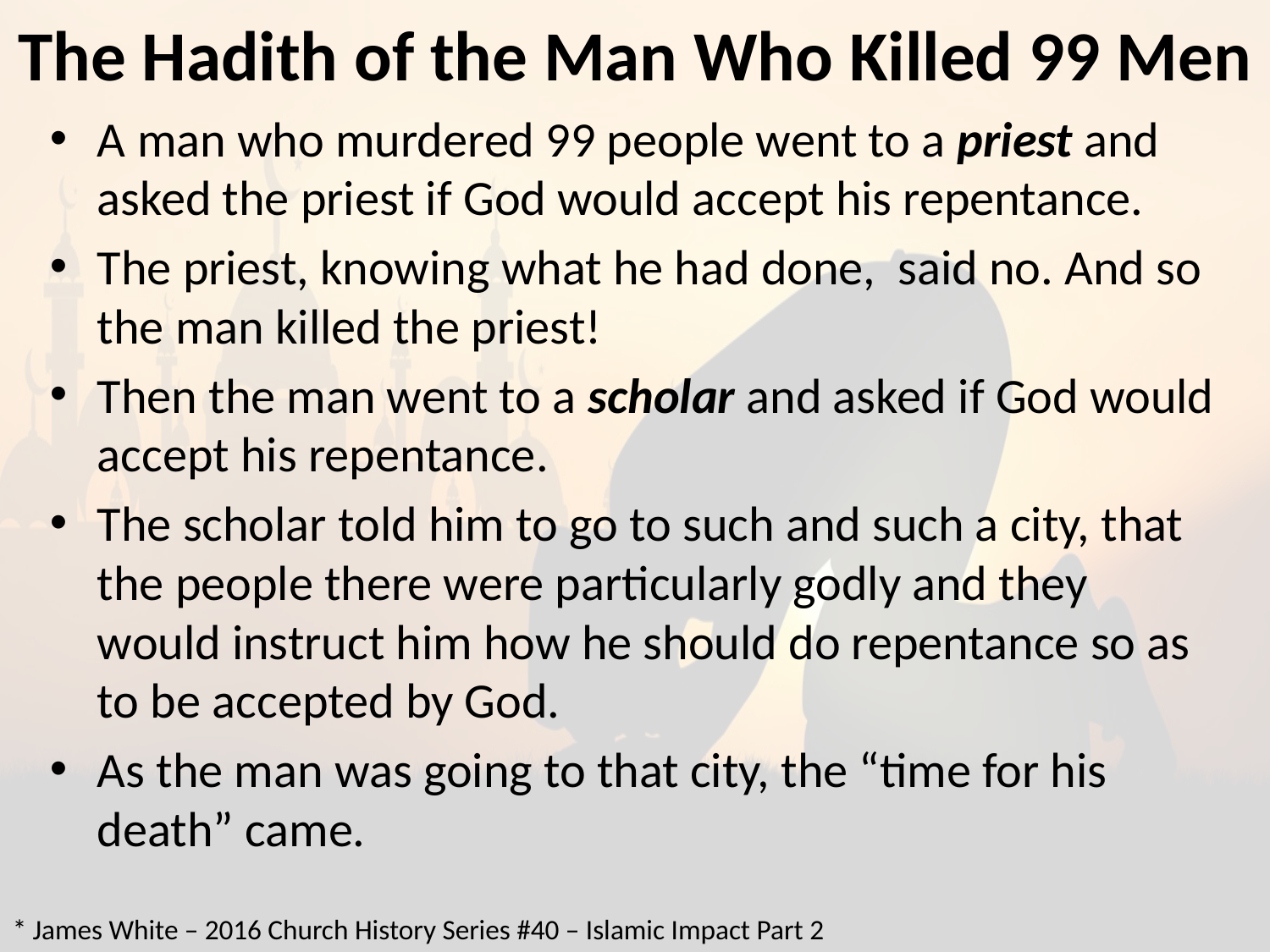

# The Hadith of the Man Who Killed 99 Men
A man who murdered 99 people went to a priest and asked the priest if God would accept his repentance.
The priest, knowing what he had done,  said no. And so the man killed the priest!
Then the man went to a scholar and asked if God would accept his repentance.
The scholar told him to go to such and such a city, that the people there were particularly godly and they would instruct him how he should do repentance so as to be accepted by God.
As the man was going to that city, the “time for his death” came.

* James White – 2016 Church History Series #40 – Islamic Impact Part 2